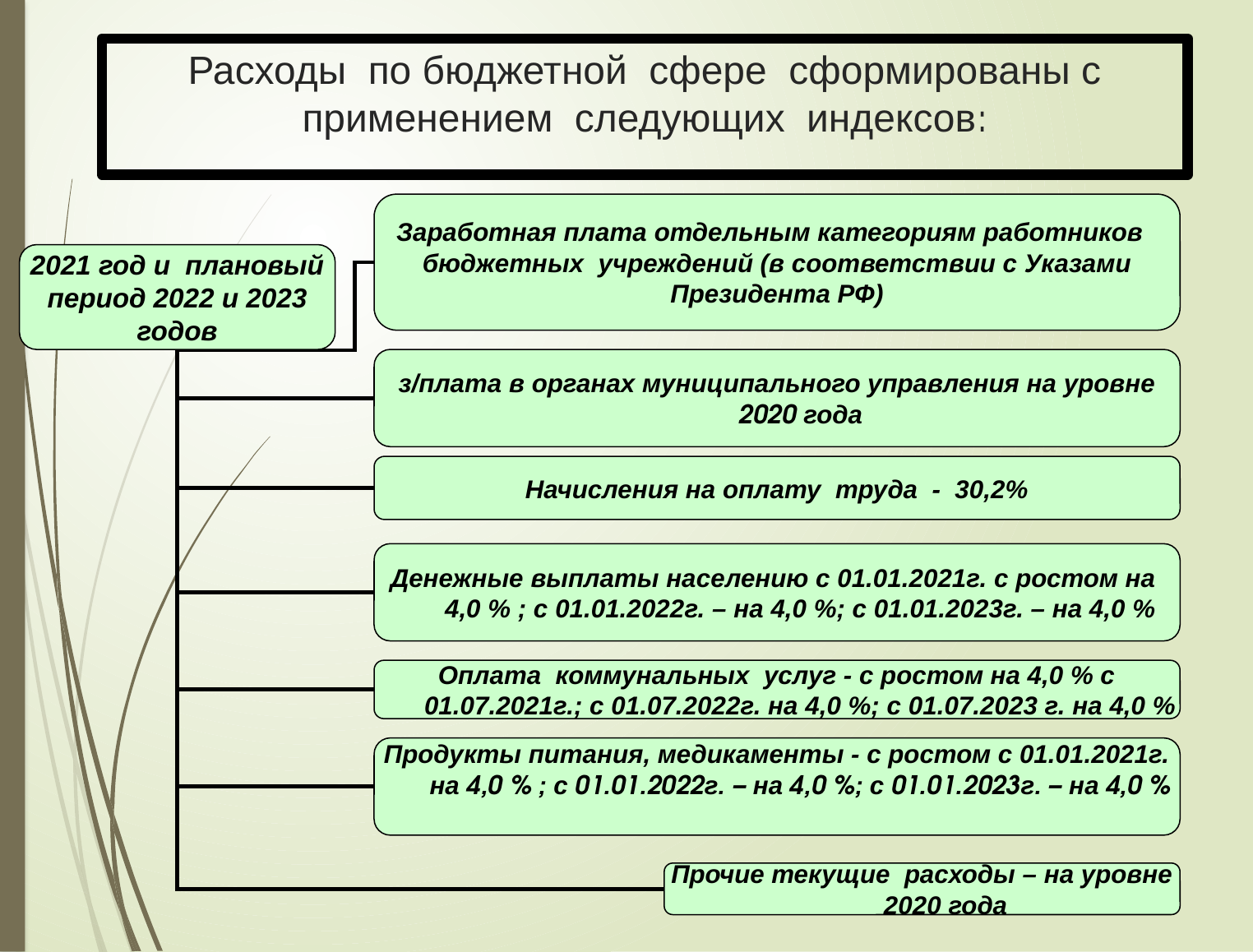

# Расходы  по бюджетной  сфере  сформированы с применением  следующих  индексов:
Заработная плата отдельным категориям работников   бюджетных  учреждений (в соответствии с Указами Президента РФ)
2021 год и  плановый период 2022 и 2023 годов
з/плата в органах муниципального управления на уровне 2020 года
Начисления на оплату  труда  -  30,2%
Денежные выплаты населению с 01.01.2021г. с ростом на  4,0 % ; с 01.01.2022г. – на 4,0 %; с 01.01.2023г. – на 4,0 %
Оплата  коммунальных  услуг - с ростом на 4,0 % с 01.07.2021г.; с 01.07.2022г. на 4,0 %; с 01.07.2023 г. на 4,0 %
Продукты питания, медикаменты - с ростом с 01.01.2021г. на 4,0 % ; с 01.01.2022г. – на 4,0 %; с 01.01.2023г. – на 4,0 %

Прочие текущие  расходы – на уровне 2020 года